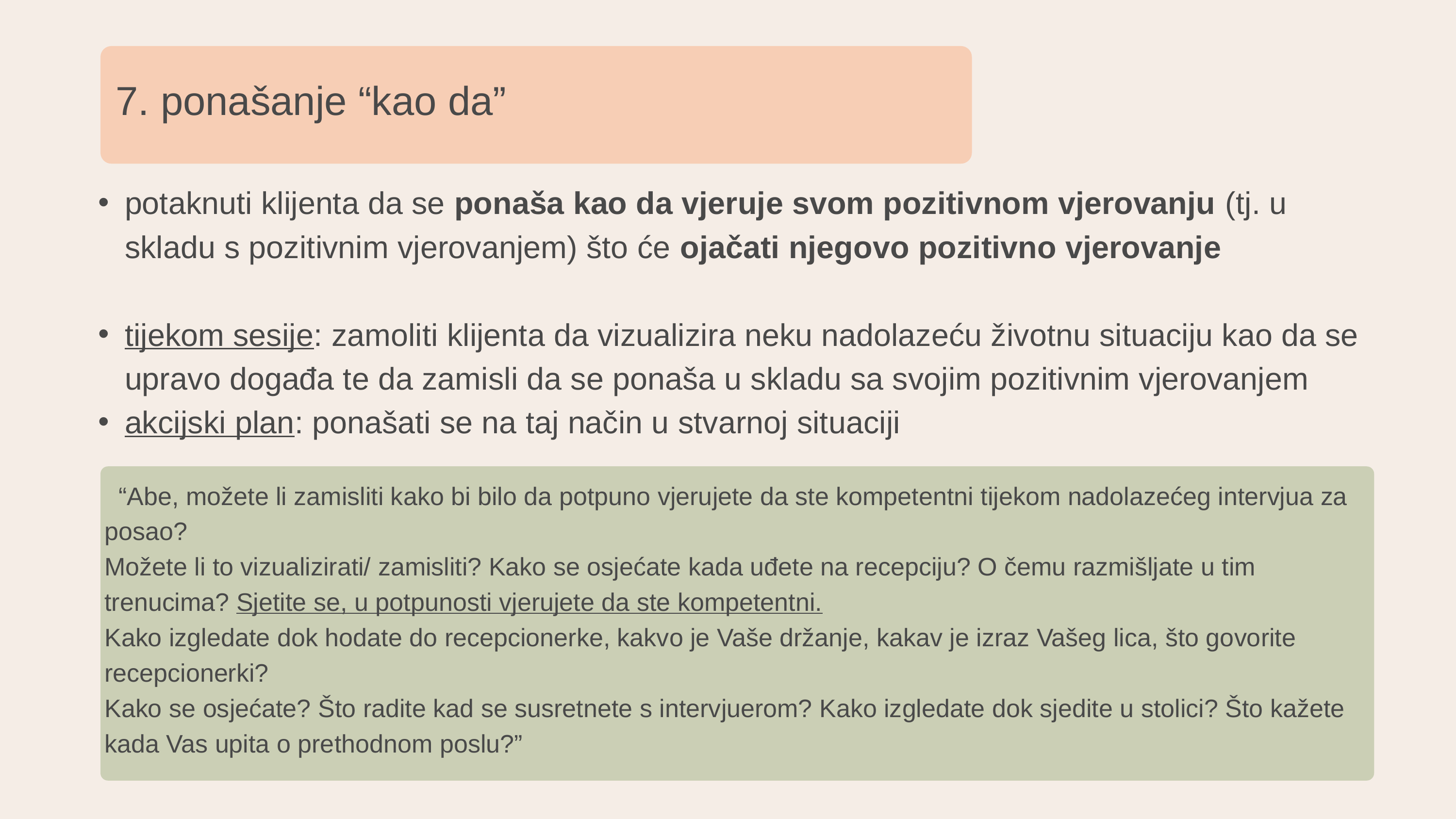

7. ponašanje “kao da”
potaknuti klijenta da se ponaša kao da vjeruje svom pozitivnom vjerovanju (tj. u skladu s pozitivnim vjerovanjem) što će ojačati njegovo pozitivno vjerovanje

tijekom sesije: zamoliti klijenta da vizualizira neku nadolazeću životnu situaciju kao da se upravo događa te da zamisli da se ponaša u skladu sa svojim pozitivnim vjerovanjem
akcijski plan: ponašati se na taj način u stvarnoj situaciji

  “Abe, možete li zamisliti kako bi bilo da potpuno vjerujete da ste kompetentni tijekom nadolazećeg intervjua za posao?
Možete li to vizualizirati/ zamisliti? Kako se osjećate kada uđete na recepciju? O čemu razmišljate u tim trenucima? Sjetite se, u potpunosti vjerujete da ste kompetentni.
Kako izgledate dok hodate do recepcionerke, kakvo je Vaše držanje, kakav je izraz Vašeg lica, što govorite recepcionerki?
Kako se osjećate? Što radite kad se susretnete s intervjuerom? Kako izgledate dok sjedite u stolici? Što kažete kada Vas upita o prethodnom poslu?”